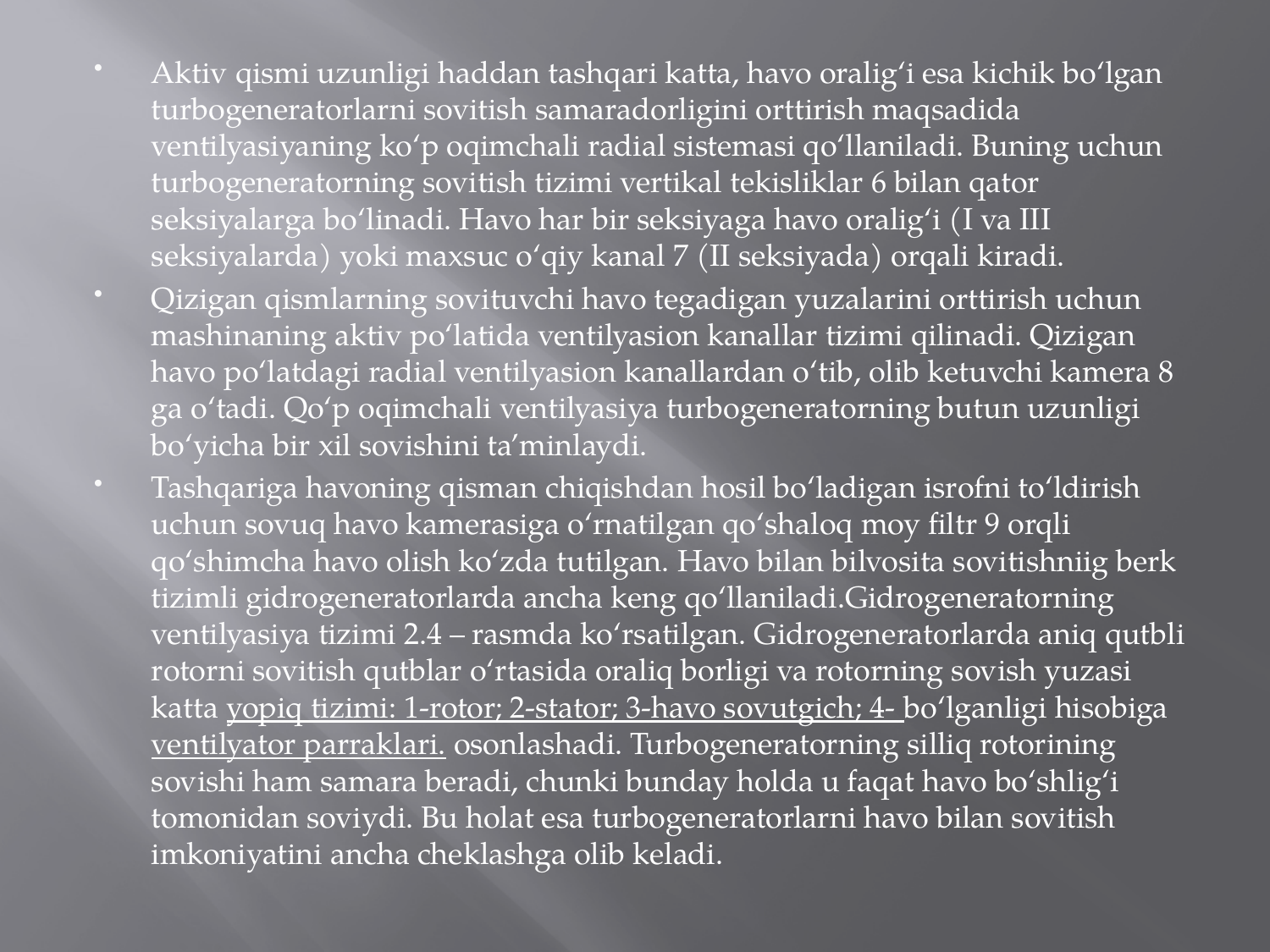

Aktiv qismi uzunligi haddan tashqari katta, havo oralig‘i esa kichik bo‘lgan turbogeneratorlarni sovitish samaradorligini orttirish maqsadida ventilyasiyaning ko‘p oqimchali radial sistemasi qo‘llaniladi. Buning uchun turbogeneratorning sovitish tizimi vertikal tekisliklar 6 bilan qator seksiyalarga bo‘linadi. Havo har bir seksiyaga havo oralig‘i (I va III seksiyalarda) yoki maxsuc o‘qiy kanal 7 (II seksiyada) orqali kiradi.
Qizigan qismlarning sovituvchi havo tegadigan yuzalarini orttirish uchun mashinaning aktiv po‘latida ventilyasion kanallar tizimi qilinadi. Qizigan havo po‘latdagi radial ventilyasion kanallardan o‘tib, olib ketuvchi kamera 8 ga o‘tadi. Qo‘p oqimchali ventilyasiya turbogeneratorning butun uzunligi bo‘yicha bir xil sovishini ta’minlaydi.
Tashqariga havoning qisman chiqishdan hosil bo‘ladigan isrofni to‘ldirish uchun sovuq havo kamerasiga o‘rnatilgan qo‘shaloq moy filtr 9 orqli qo‘shimcha havo olish ko‘zda tutilgan. Havo bilan bilvosita sovitishniig berk tizimli gidrogeneratorlarda ancha keng qo‘llaniladi.Gidrogeneratorning ventilyasiya tizimi 2.4 – rasmda ko‘rsatilgan. Gidrogeneratorlarda aniq qutbli rotorni sovitish qutblar o‘rtasida oraliq borligi va rotorning sovish yuzasi katta yopiq tizimi: 1-rotor; 2-stator; 3-havo sovutgich; 4- bo‘lganligi hisobiga ventilyator parraklari. osonlashadi. Turbogeneratorning silliq rotorining sovishi ham samara beradi, chunki bunday holda u faqat havo bo‘shlig‘i tomonidan soviydi. Bu holat esa turbogeneratorlarni havo bilan sovitish imkoniyatini ancha cheklashga olib keladi.